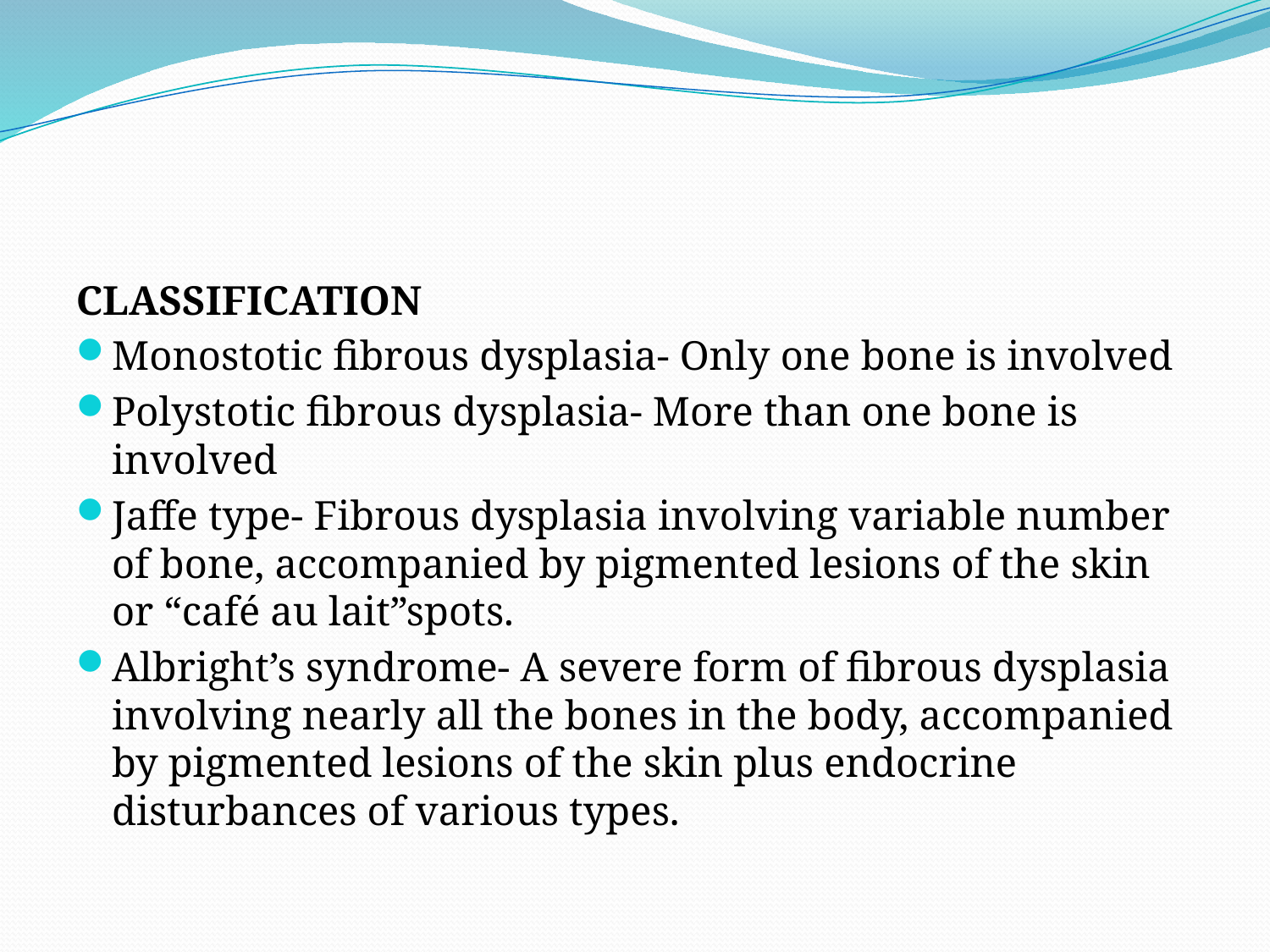

#
CLASSIFICATION
Monostotic fibrous dysplasia- Only one bone is involved
Polystotic fibrous dysplasia- More than one bone is involved
Jaffe type- Fibrous dysplasia involving variable number of bone, accompanied by pigmented lesions of the skin or “café au lait”spots.
Albright’s syndrome- A severe form of fibrous dysplasia involving nearly all the bones in the body, accompanied by pigmented lesions of the skin plus endocrine disturbances of various types.